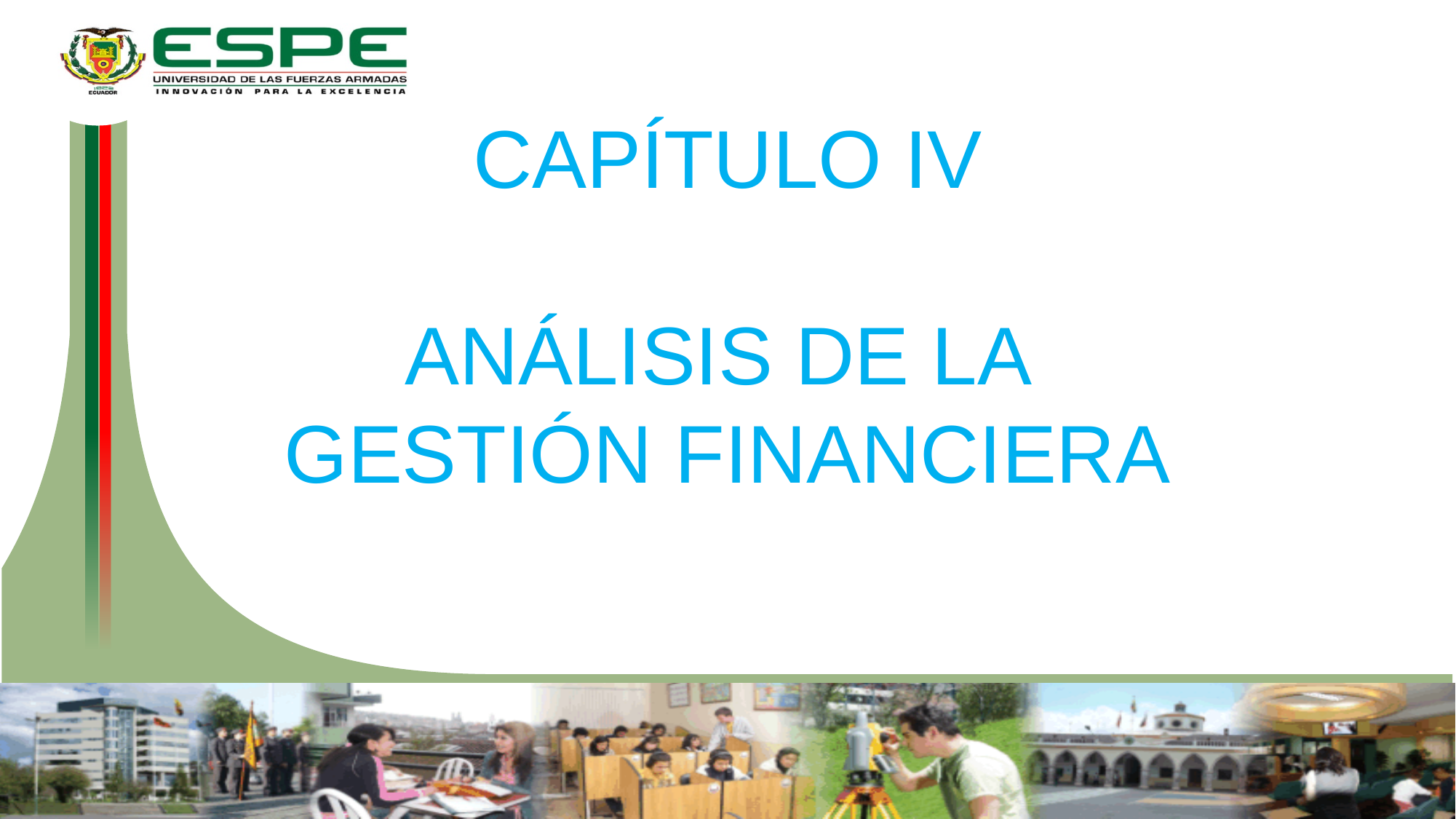

CAPÍTULO IV
ANÁLISIS DE LA
GESTIÓN FINANCIERA